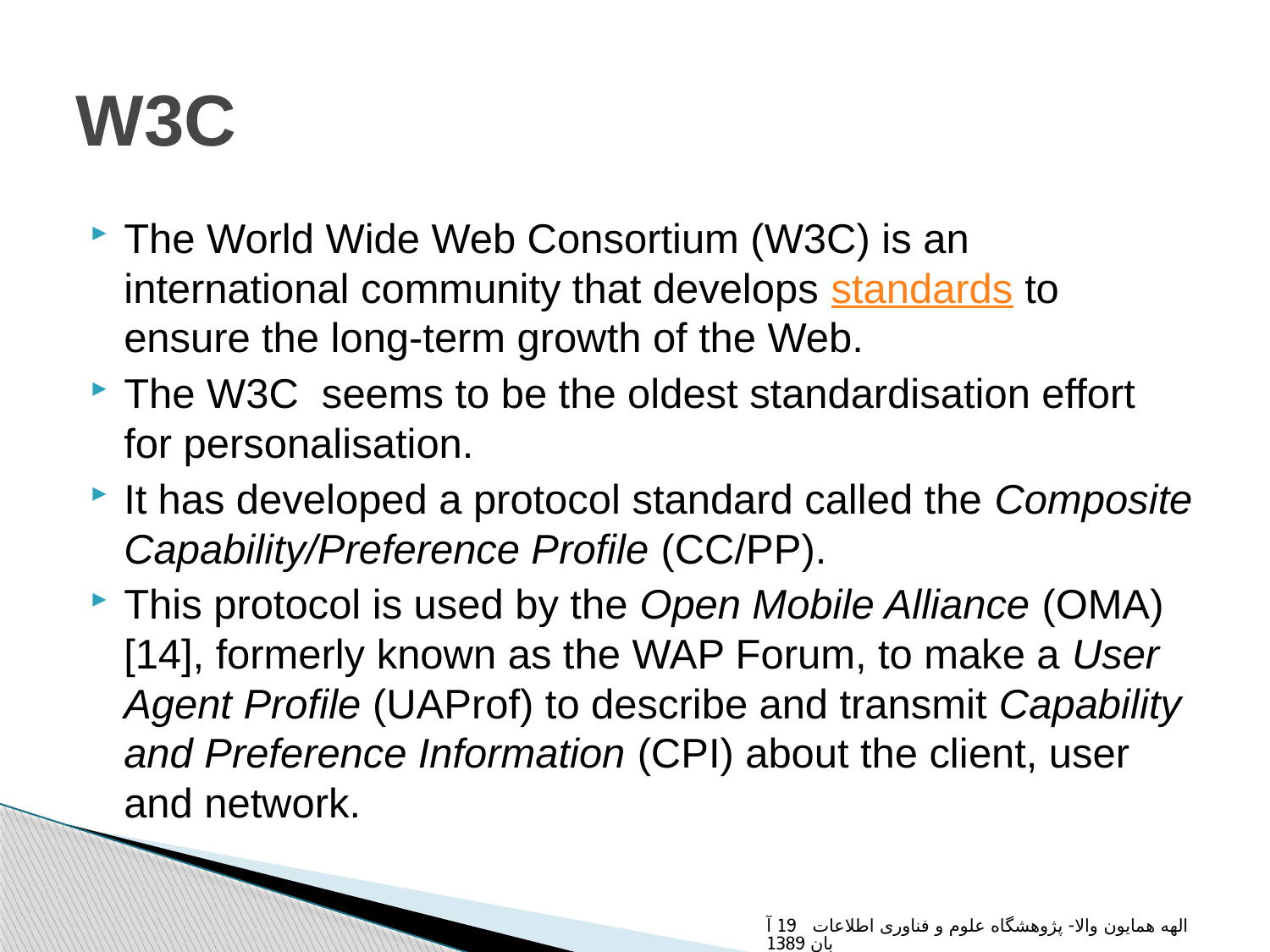

# W3C
The World Wide Web Consortium (W3C) is an international community that develops standards to ensure the long-term growth of the Web.
The W3C  seems to be the oldest standardisation effort for personalisation.
It has developed a protocol standard called the Composite Capability/Preference Profile (CC/PP).
This protocol is used by the Open Mobile Alliance (OMA) [14], formerly known as the WAP Forum, to make a User Agent Profile (UAProf) to describe and transmit Capability and Preference Information (CPI) about the client, user and network.
الهه همایون والا- پژوهشگاه علوم و فناوری اطلاعات   19 آبان 1389